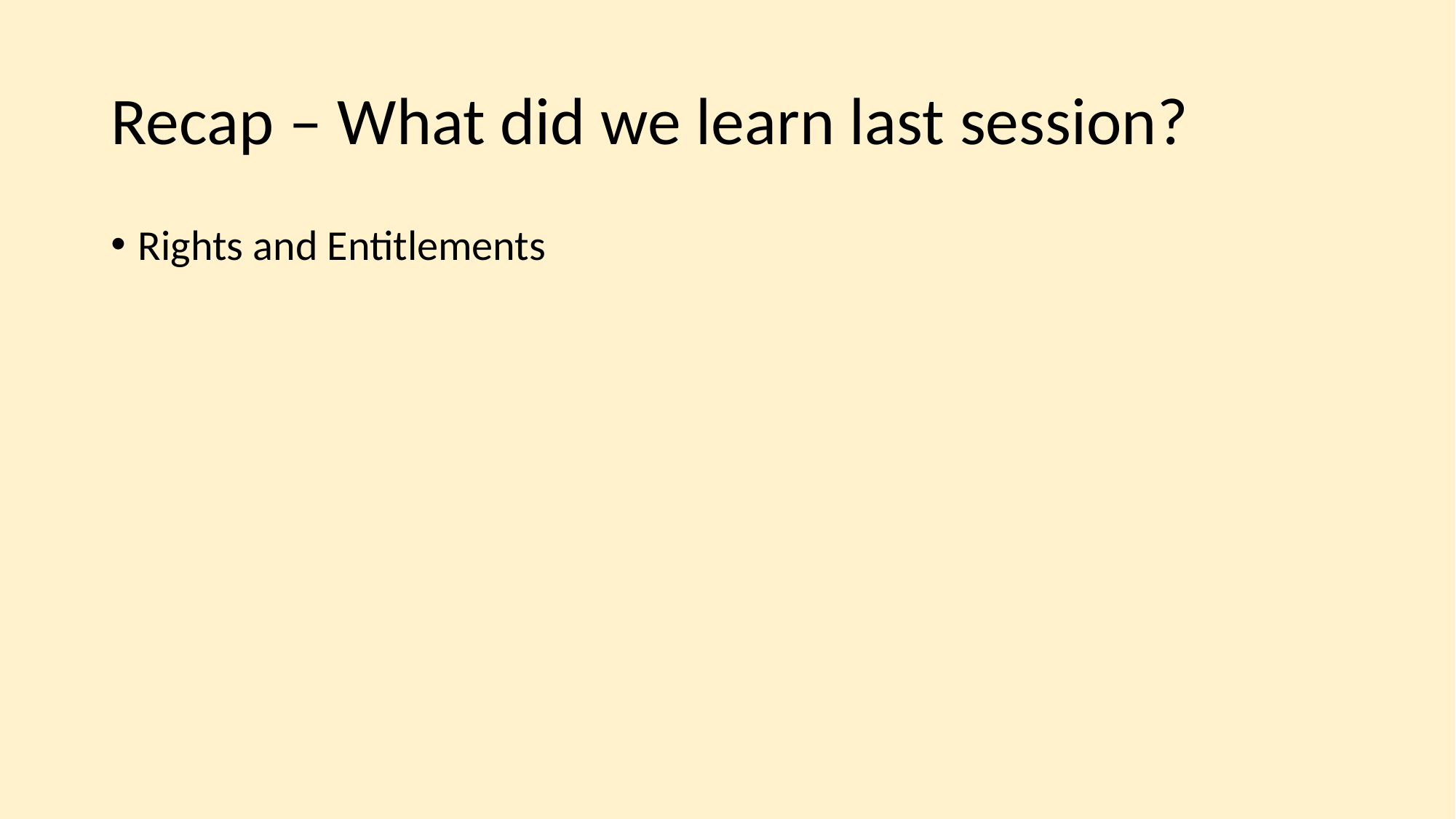

# Recap – What did we learn last session?
Rights and Entitlements